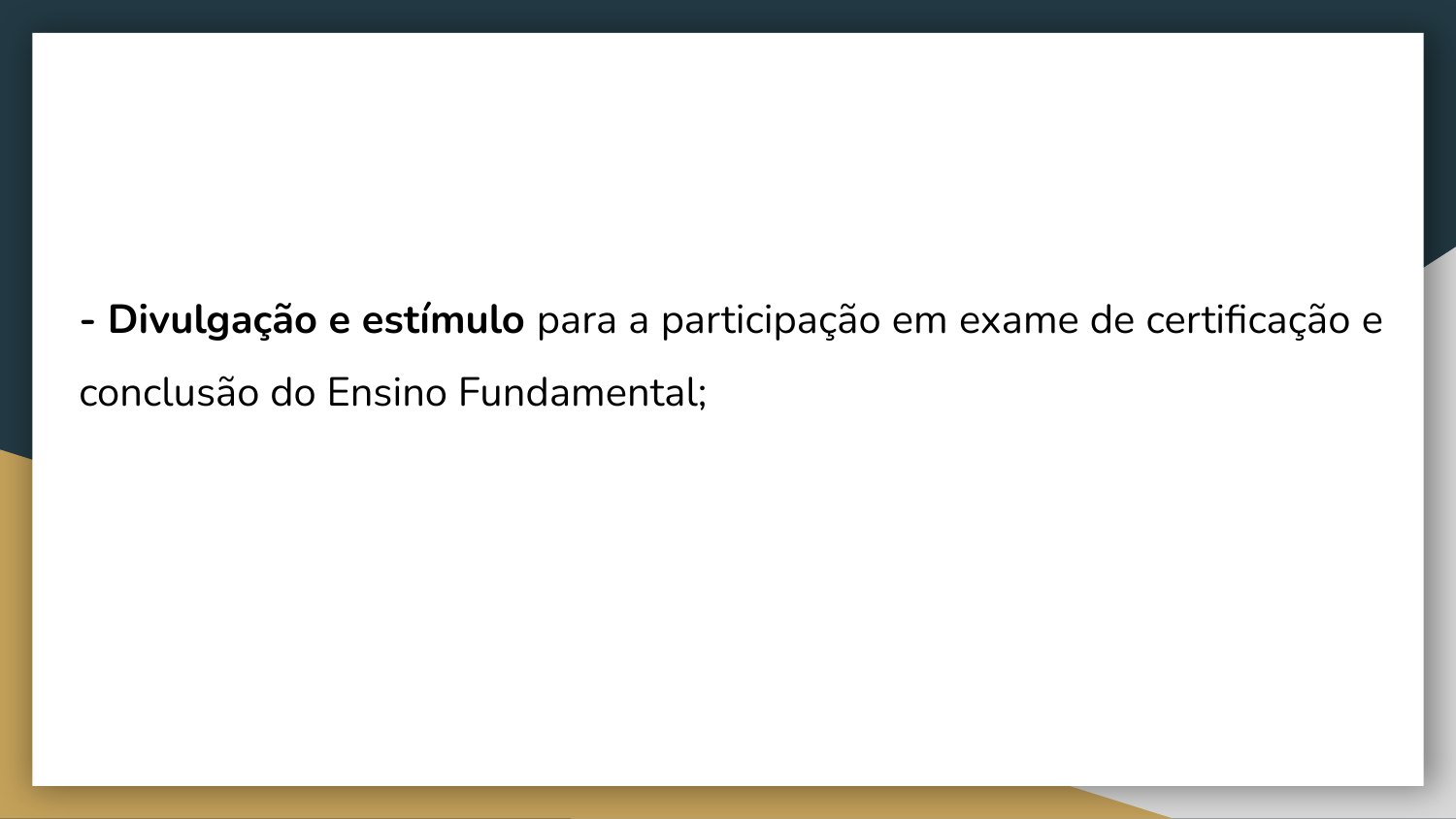

- Divulgação e estímulo para a participação em exame de certificação e conclusão do Ensino Fundamental;